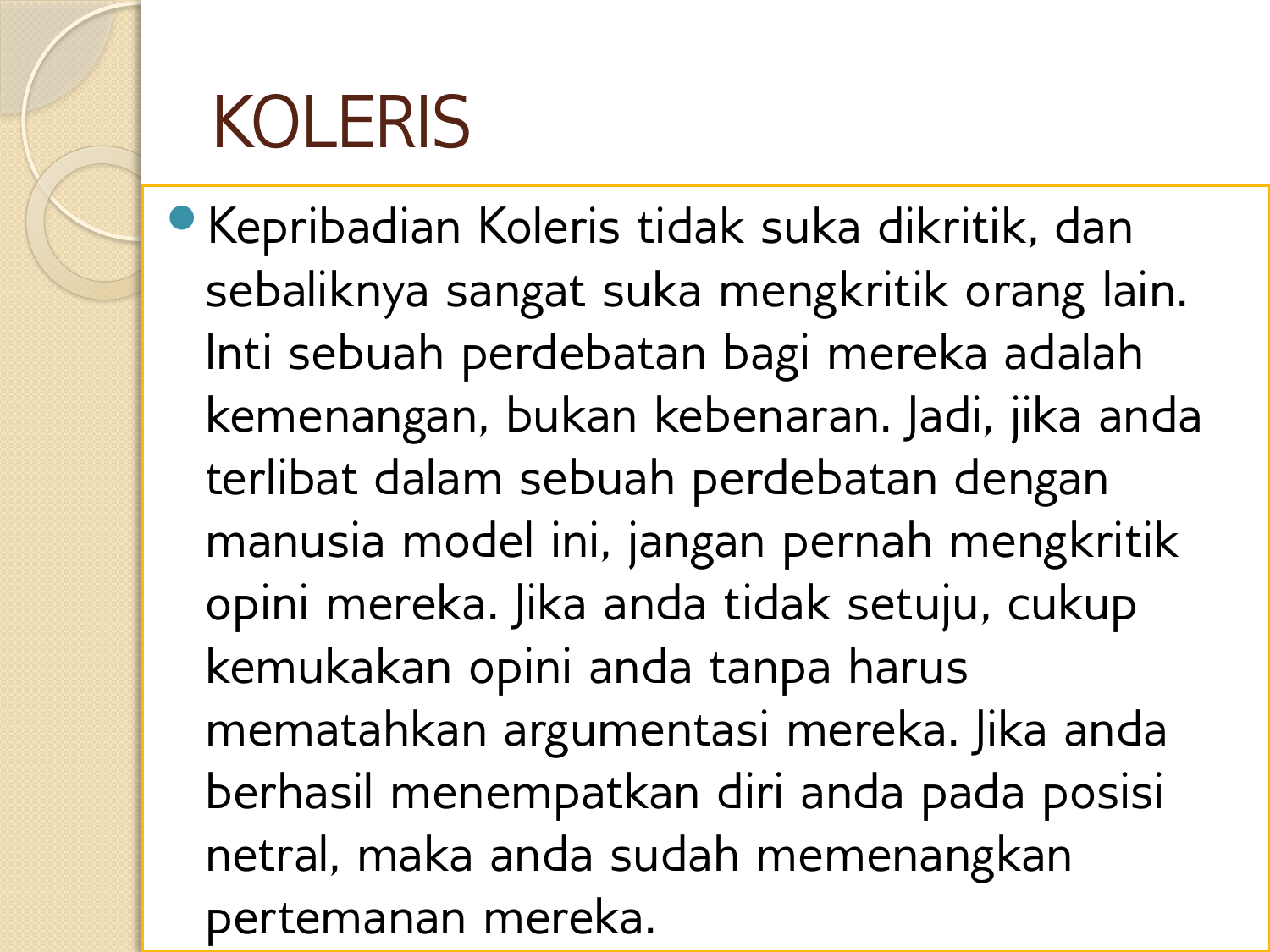

# KOLERIS
Kepribadian Koleris tidak suka dikritik, dan sebaliknya sangat suka mengkritik orang lain. Inti sebuah perdebatan bagi mereka adalah kemenangan, bukan kebenaran. Jadi, jika anda terlibat dalam sebuah perdebatan dengan manusia model ini, jangan pernah mengkritik opini mereka. Jika anda tidak setuju, cukup kemukakan opini anda tanpa harus mematahkan argumentasi mereka. Jika anda berhasil menempatkan diri anda pada posisi netral, maka anda sudah memenangkan pertemanan mereka.